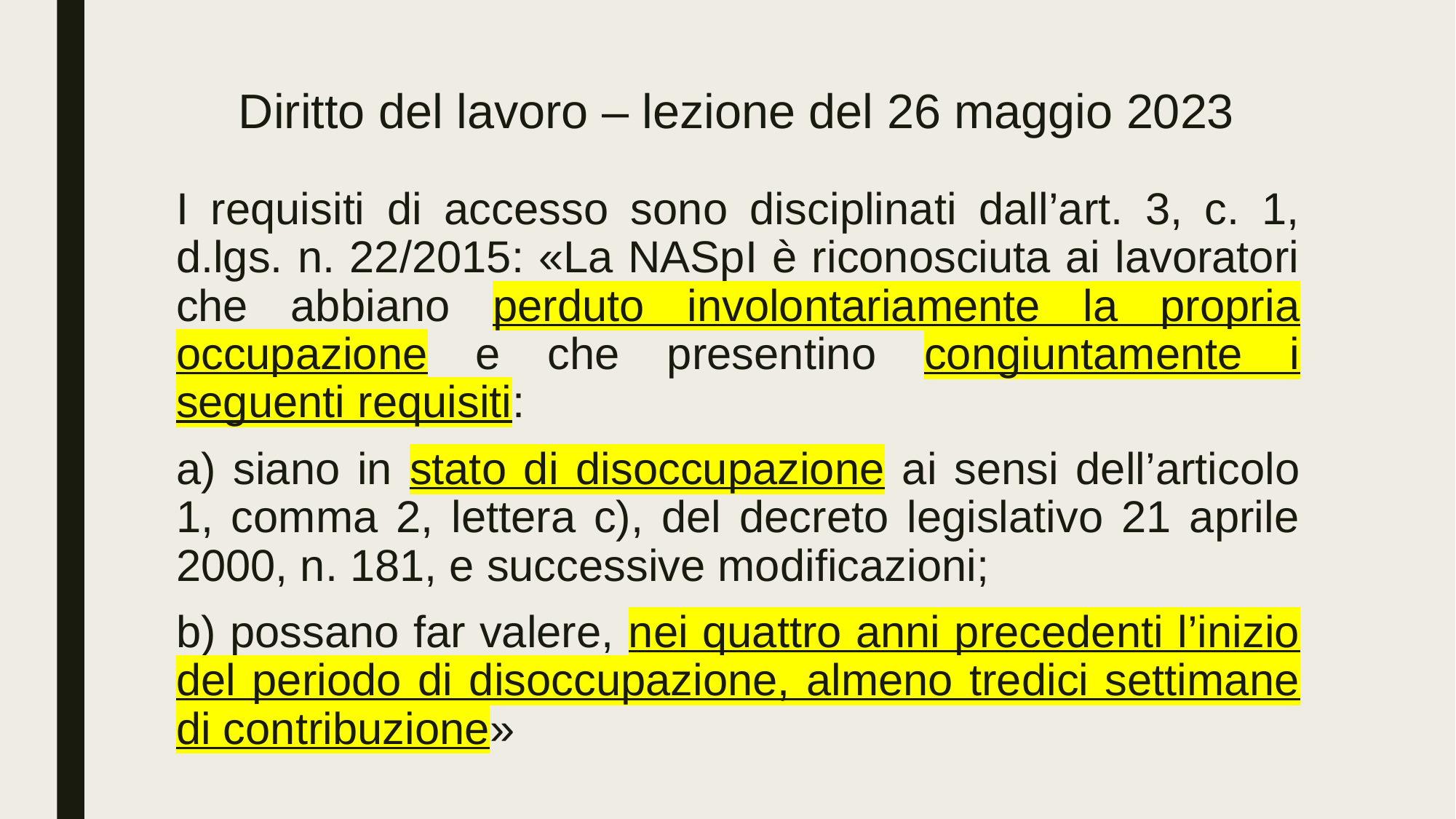

# Diritto del lavoro – lezione del 26 maggio 2023
I requisiti di accesso sono disciplinati dall’art. 3, c. 1, d.lgs. n. 22/2015: «La NASpI è riconosciuta ai lavoratori che abbiano perduto involontariamente la propria occupazione e che presentino congiuntamente i seguenti requisiti:
a) siano in stato di disoccupazione ai sensi dell’articolo 1, comma 2, lettera c), del decreto legislativo 21 aprile 2000, n. 181, e successive modificazioni;
b) possano far valere, nei quattro anni precedenti l’inizio del periodo di disoccupazione, almeno tredici settimane di contribuzione»